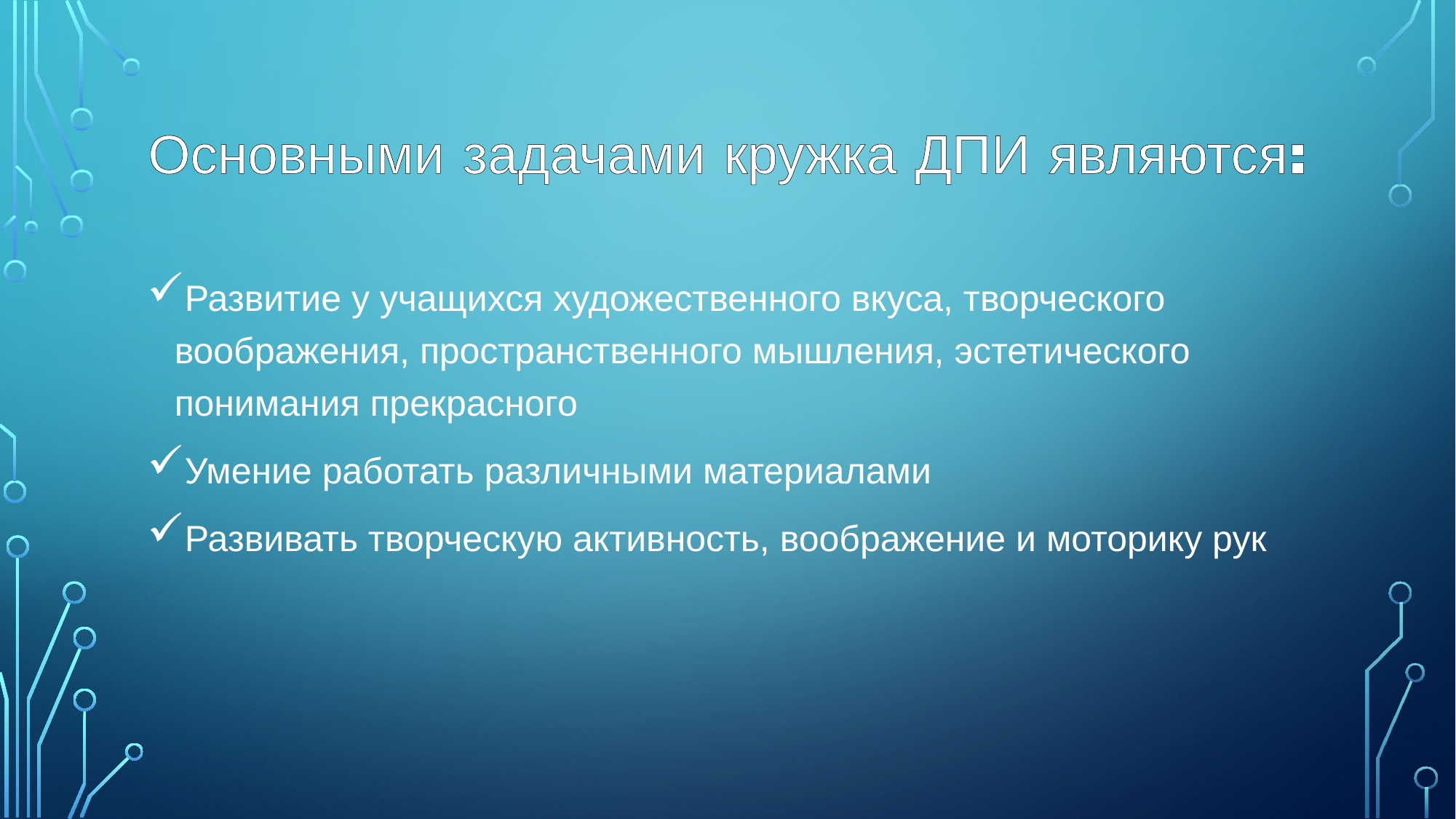

# Основными задачами кружка ДПИ являются:
Развитие у учащихся художественного вкуса, творческого воображения, пространственного мышления, эстетического понимания прекрасного
Умение работать различными материалами
Развивать творческую активность, воображение и моторику рук